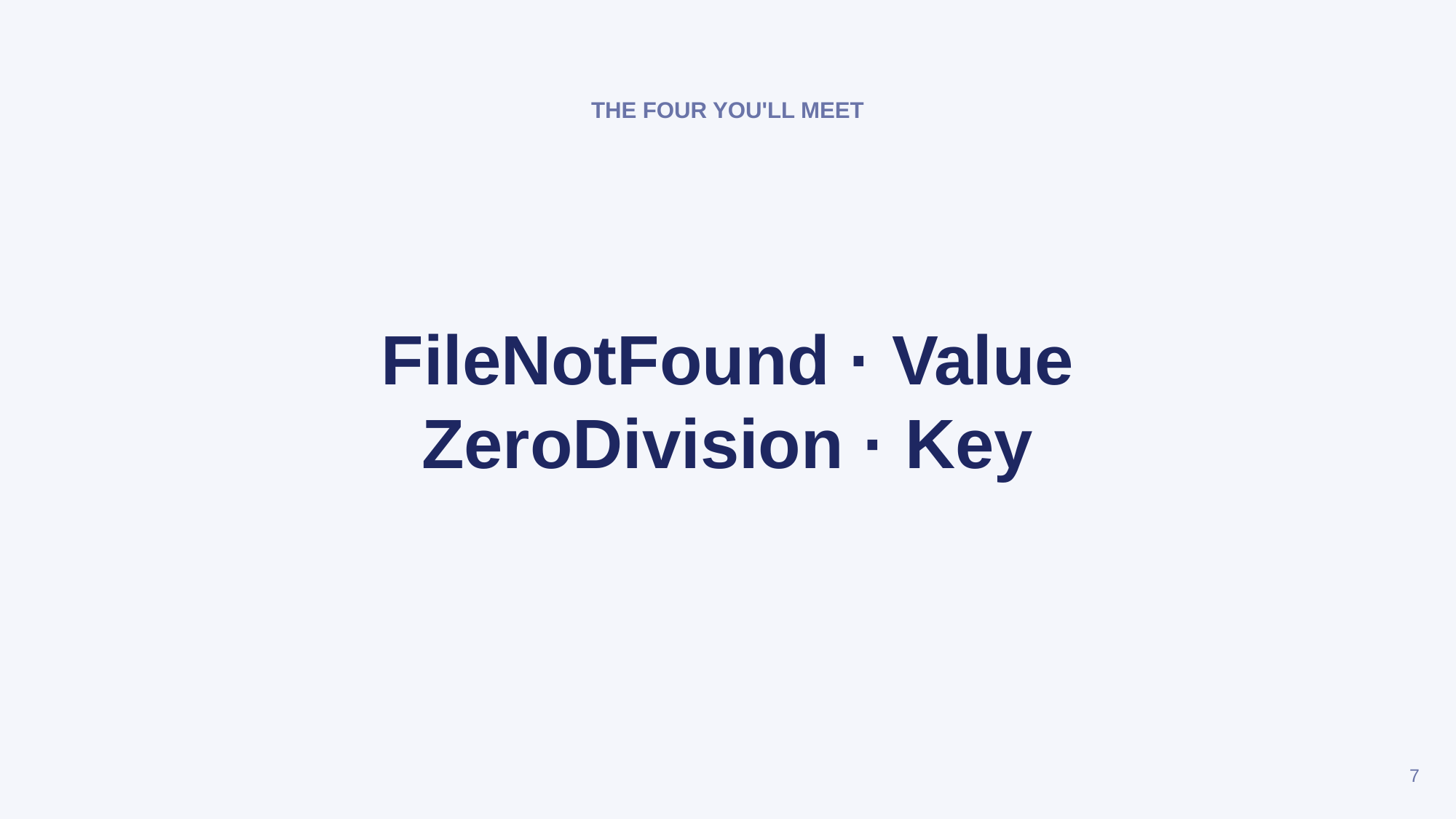

THE FOUR YOU'LL MEET
FileNotFound · Value
ZeroDivision · Key
7